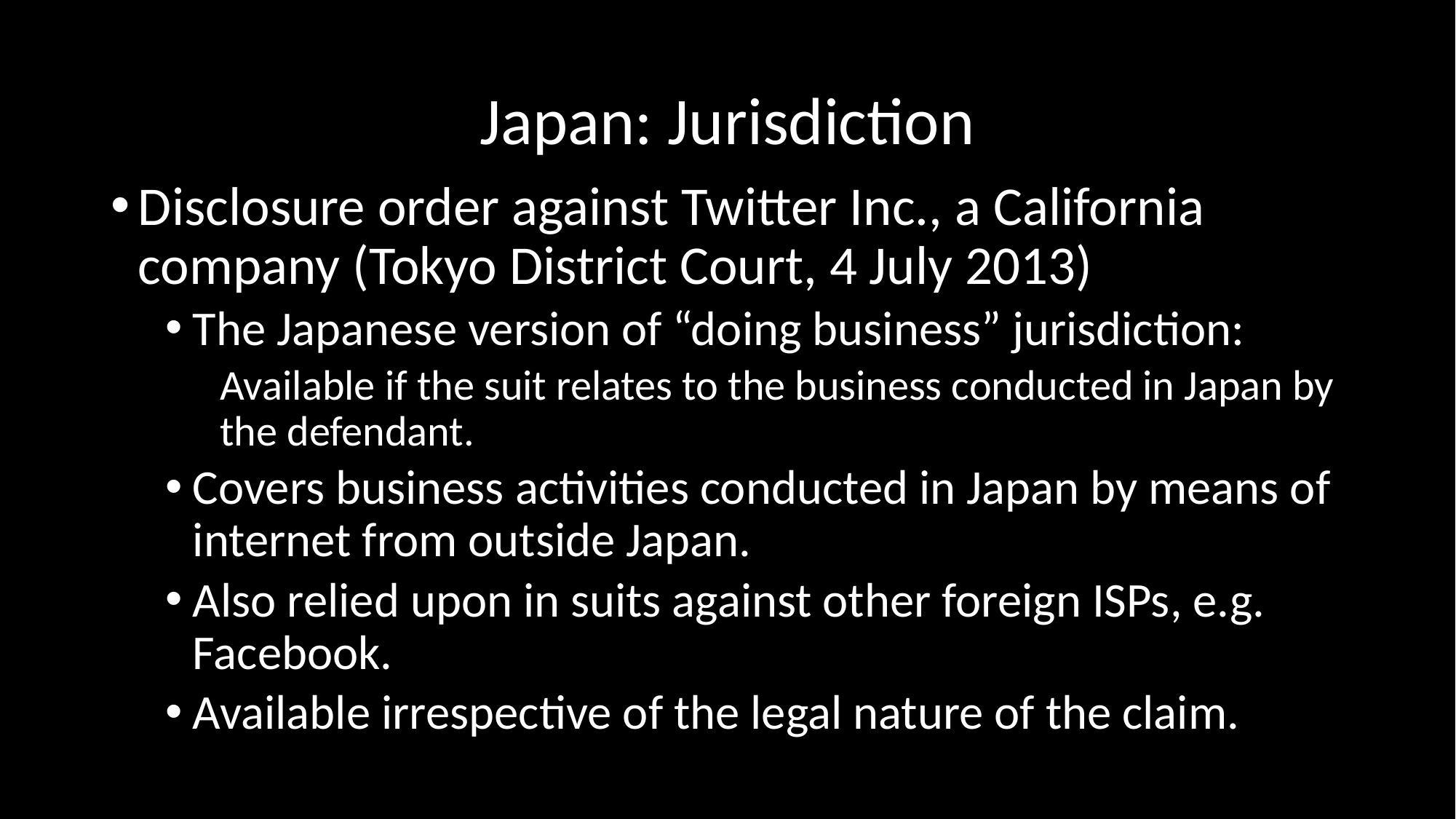

# Japan: Jurisdiction
Disclosure order against Twitter Inc., a California company (Tokyo District Court, 4 July 2013)
The Japanese version of “doing business” jurisdiction:
Available if the suit relates to the business conducted in Japan by the defendant.
Covers business activities conducted in Japan by means of internet from outside Japan.
Also relied upon in suits against other foreign ISPs, e.g. Facebook.
Available irrespective of the legal nature of the claim.